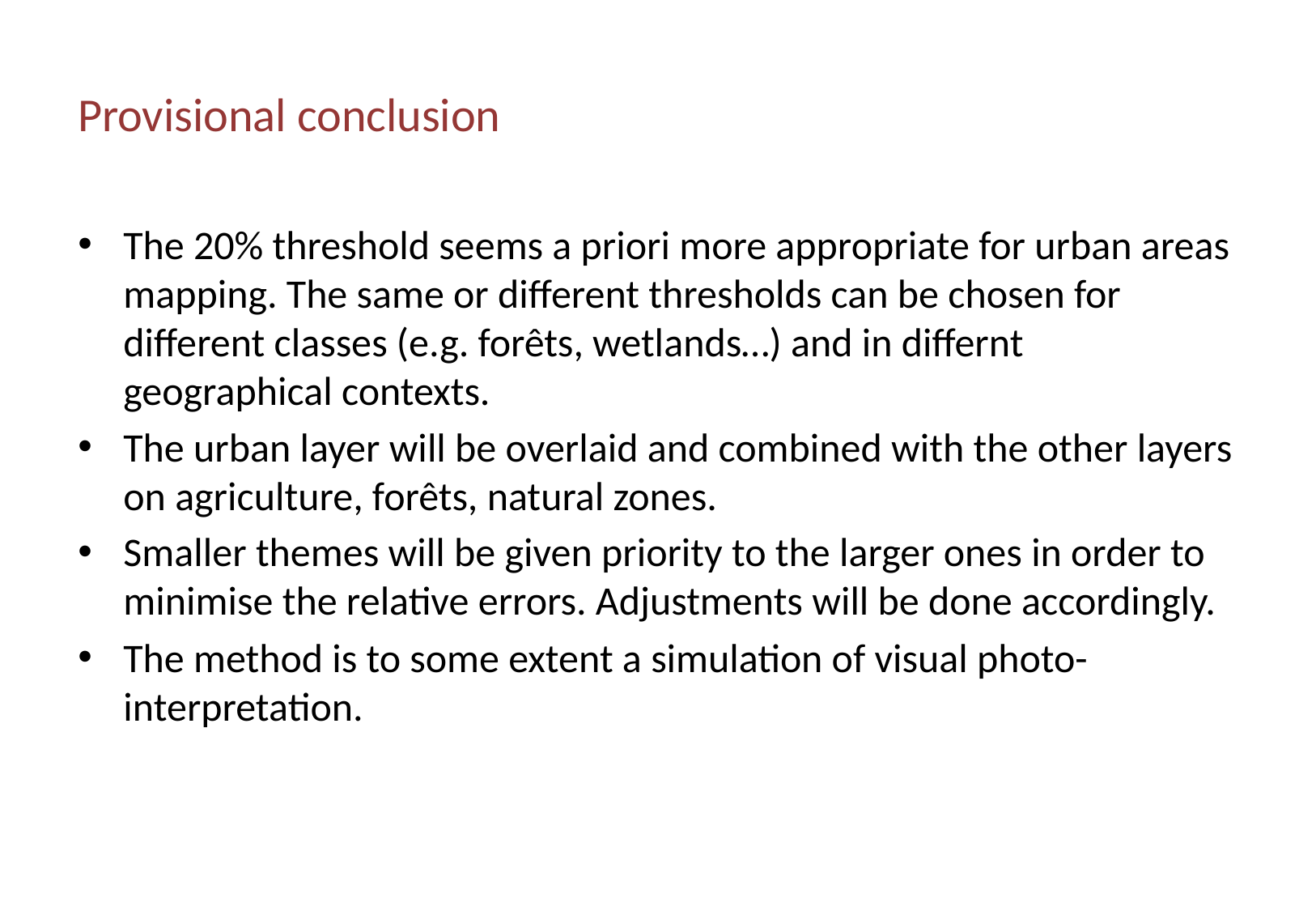

# Provisional conclusion
The 20% threshold seems a priori more appropriate for urban areas mapping. The same or different thresholds can be chosen for different classes (e.g. forêts, wetlands…) and in differnt geographical contexts.
The urban layer will be overlaid and combined with the other layers on agriculture, forêts, natural zones.
Smaller themes will be given priority to the larger ones in order to minimise the relative errors. Adjustments will be done accordingly.
The method is to some extent a simulation of visual photo-interpretation.